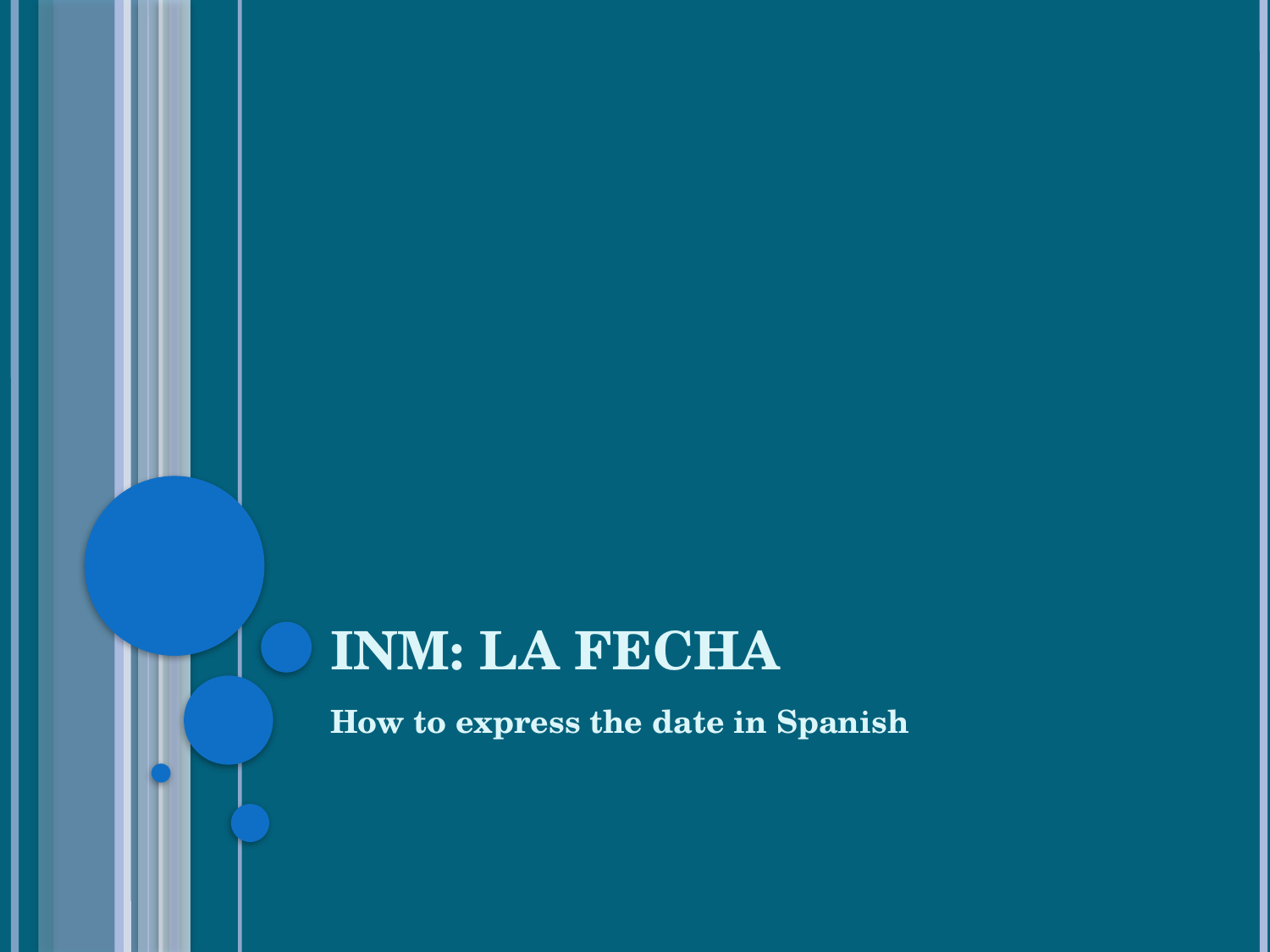

# INM: LA FECHA
How to express the date in Spanish